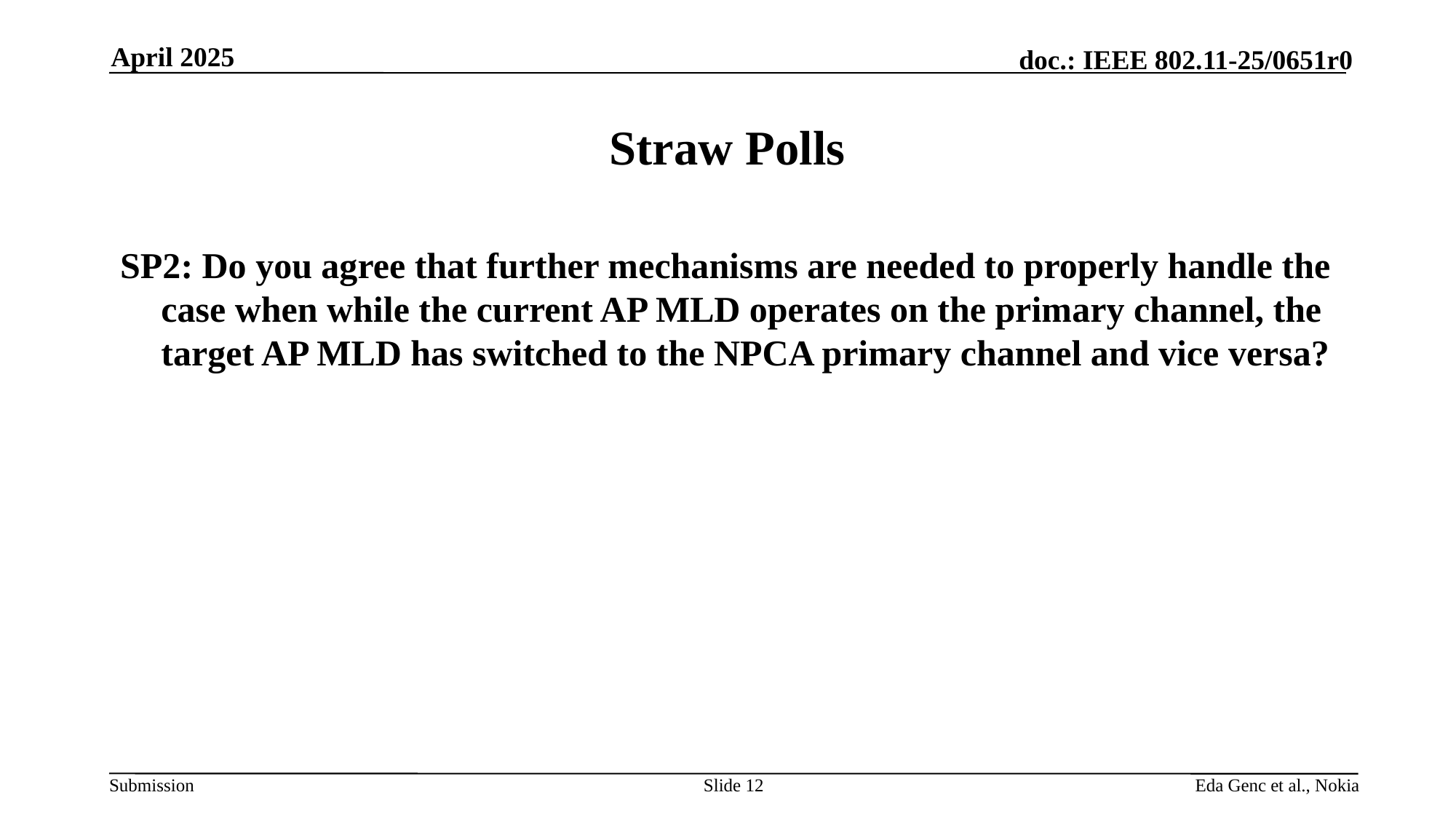

April 2025
# Straw Polls
SP2: Do you agree that further mechanisms are needed to properly handle the case when while the current AP MLD operates on the primary channel, the target AP MLD has switched to the NPCA primary channel and vice versa?
Slide 12
Eda Genc et al., Nokia